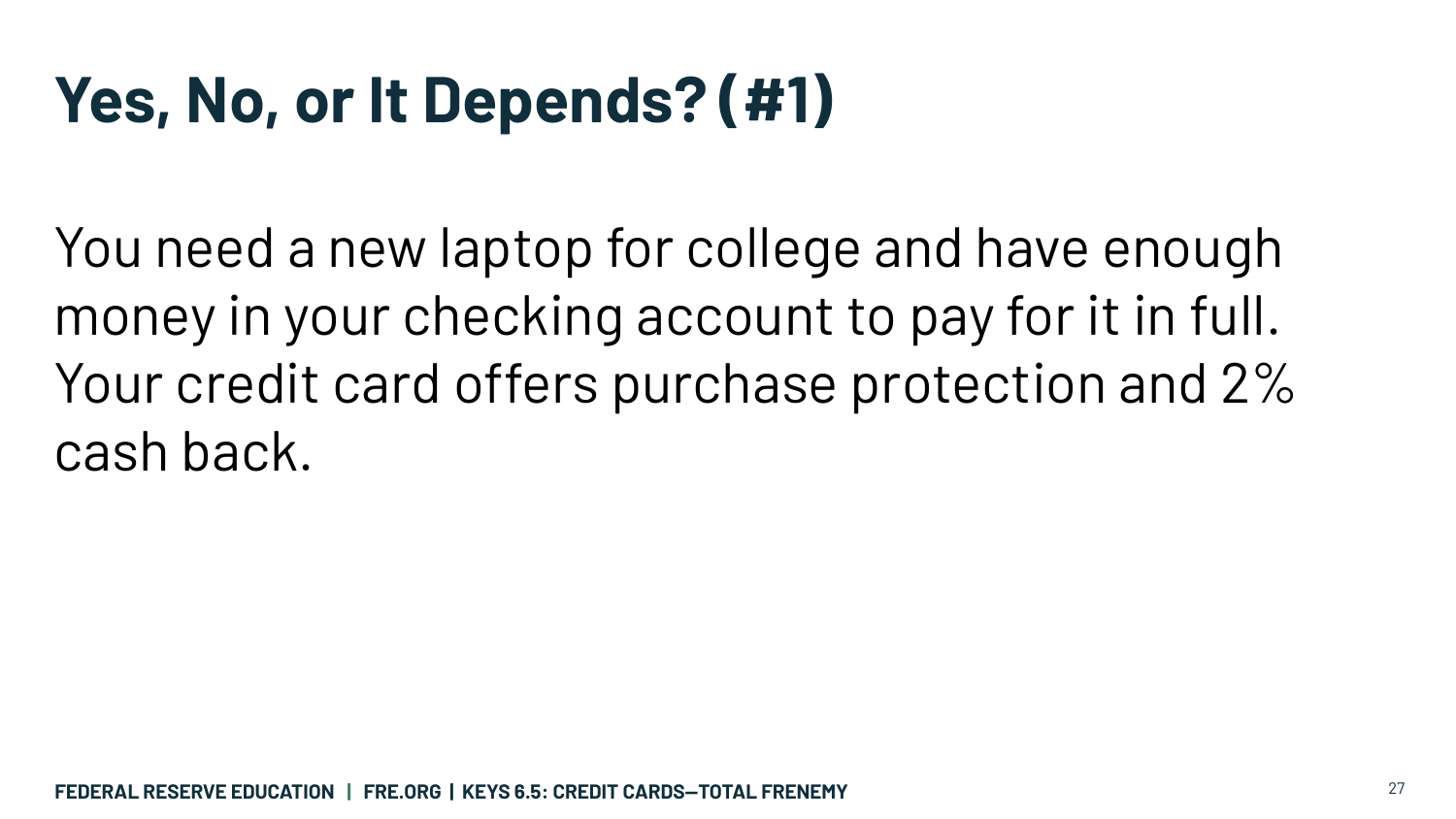

# Yes, No, or It Depends? (#1)
You need a new laptop for college and have enough money in your checking account to pay for it in full. Your credit card offers purchase protection and 2% cash back.